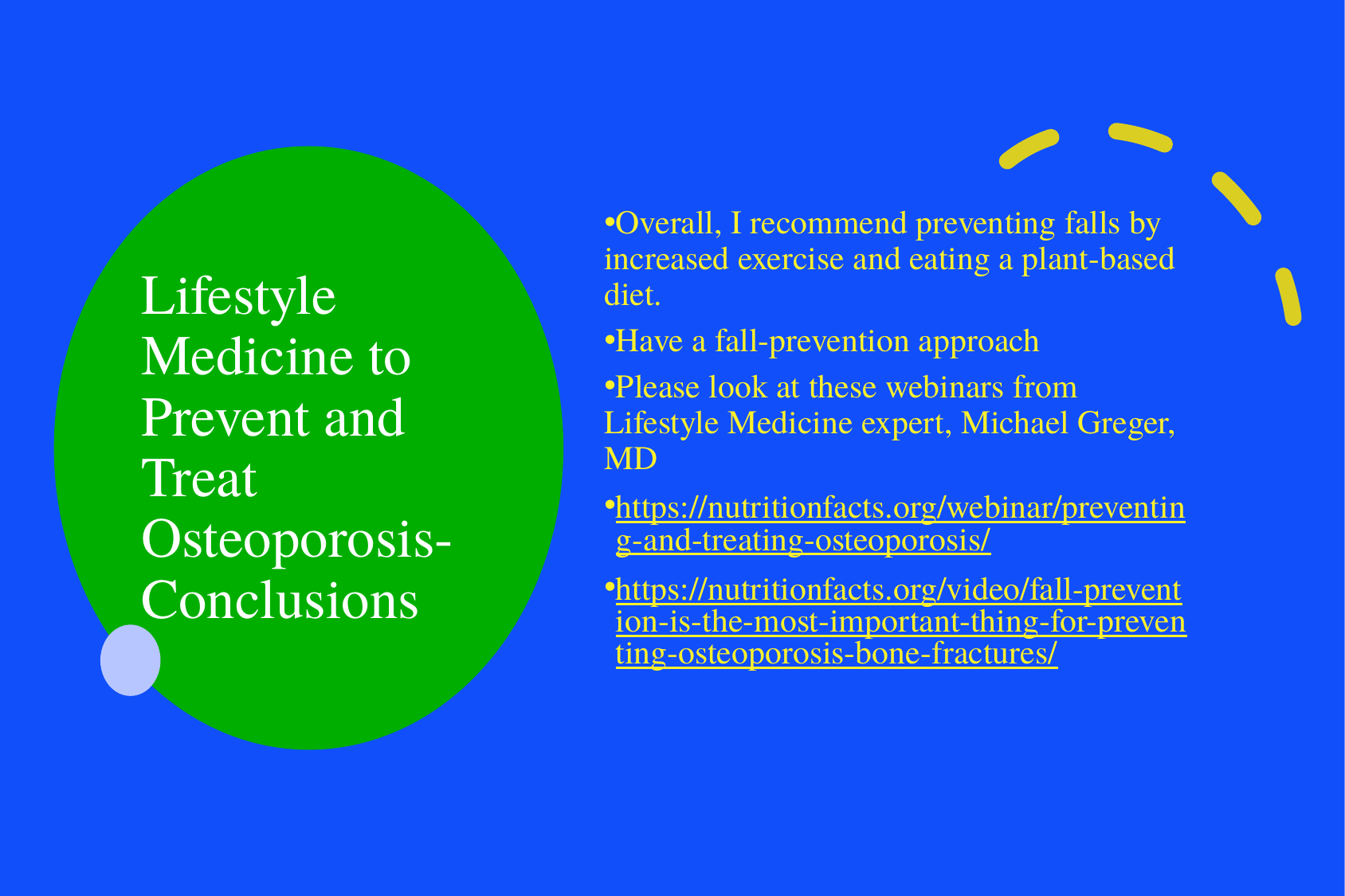

# Lifestyle Medicine to Prevent and Treat Osteoporosis- Conclusions
Overall, I recommend preventing falls by increased exercise and eating a plant-based diet.
Have a fall-prevention approach
Please look at these webinars from Lifestyle Medicine expert, Michael Greger, MD
https://nutritionfacts.org/webinar/preventing-and-treating-osteoporosis/
https://nutritionfacts.org/video/fall-prevention-is-the-most-important-thing-for-preventing-osteoporosis-bone-fractures/

82